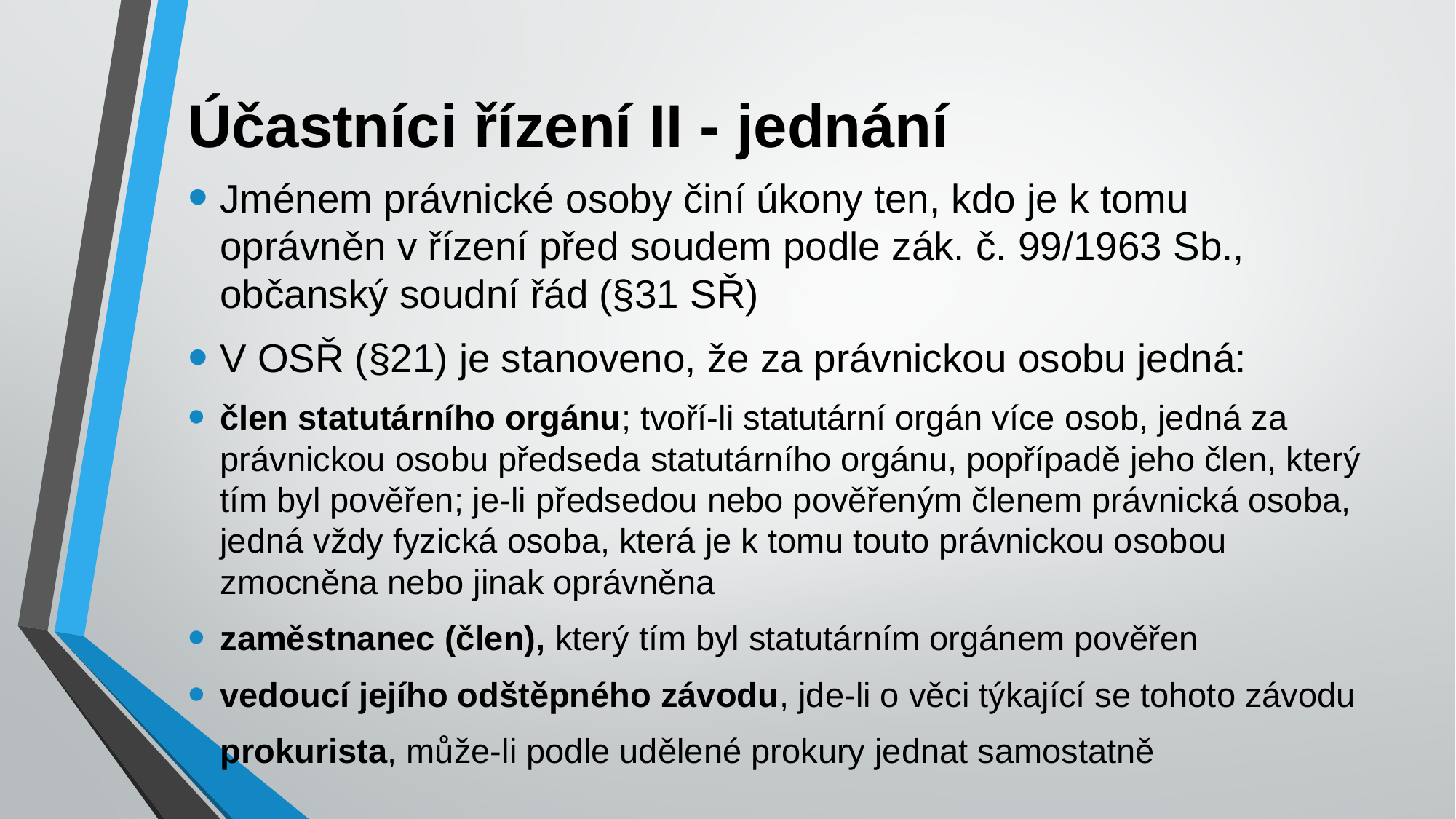

# Účastníci řízení II - jednání
Jménem právnické osoby činí úkony ten, kdo je k tomu oprávněn v řízení před soudem podle zák. č. 99/1963 Sb., občanský soudní řád (§31 SŘ)
V OSŘ (§21) je stanoveno, že za právnickou osobu jedná:
člen statutárního orgánu; tvoří-li statutární orgán více osob, jedná za právnickou osobu předseda statutárního orgánu, popřípadě jeho člen, který tím byl pověřen; je-li předsedou nebo pověřeným členem právnická osoba, jedná vždy fyzická osoba, která je k tomu touto právnickou osobou zmocněna nebo jinak oprávněna
zaměstnanec (člen), který tím byl statutárním orgánem pověřen
vedoucí jejího odštěpného závodu, jde-li o věci týkající se tohoto závodu
prokurista, může-li podle udělené prokury jednat samostatně